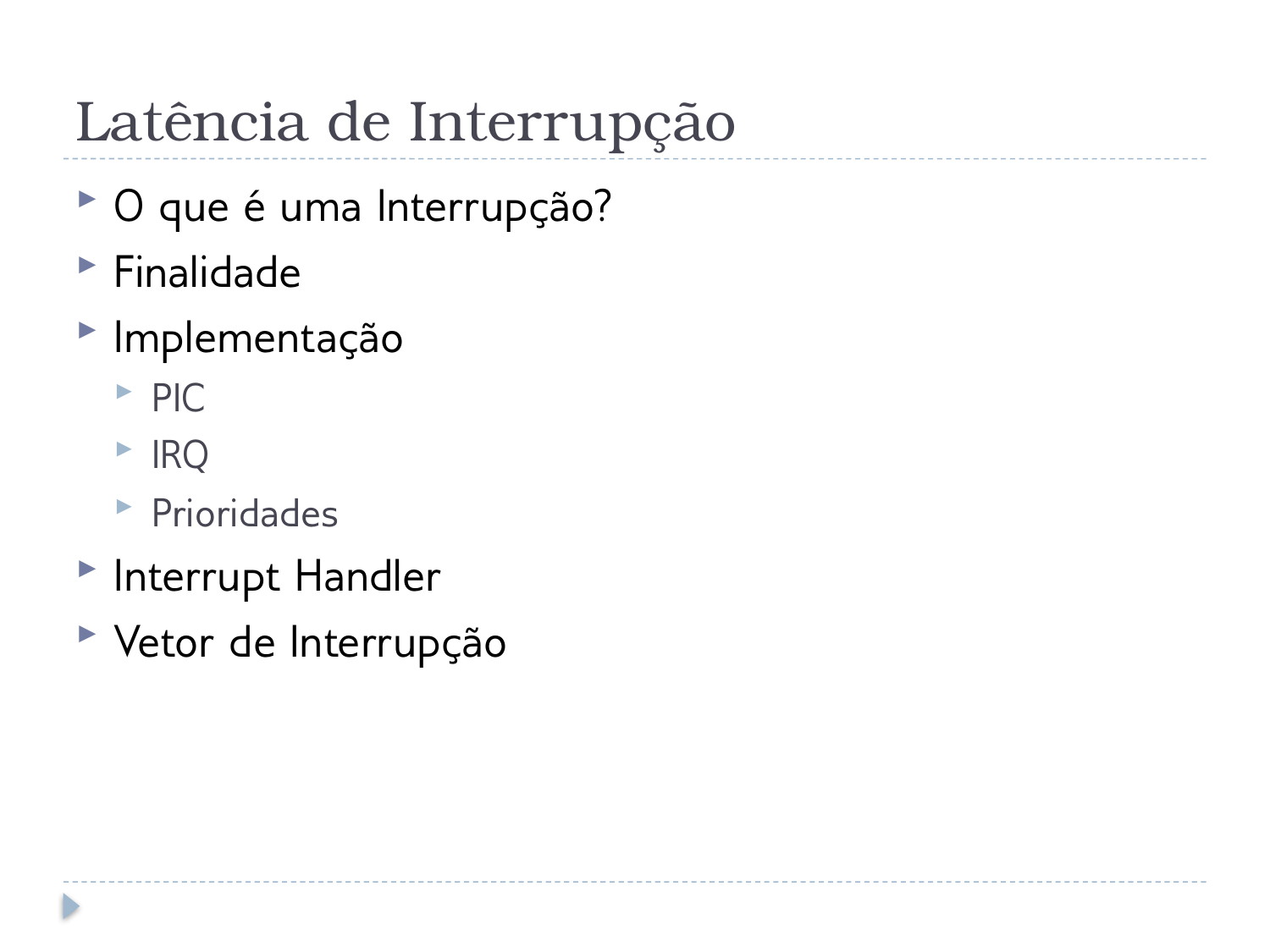

# Latência de Interrupção
O que é uma Interrupção?
Finalidade
Implementação
PIC
IRQ
Prioridades
Interrupt Handler
Vetor de Interrupção